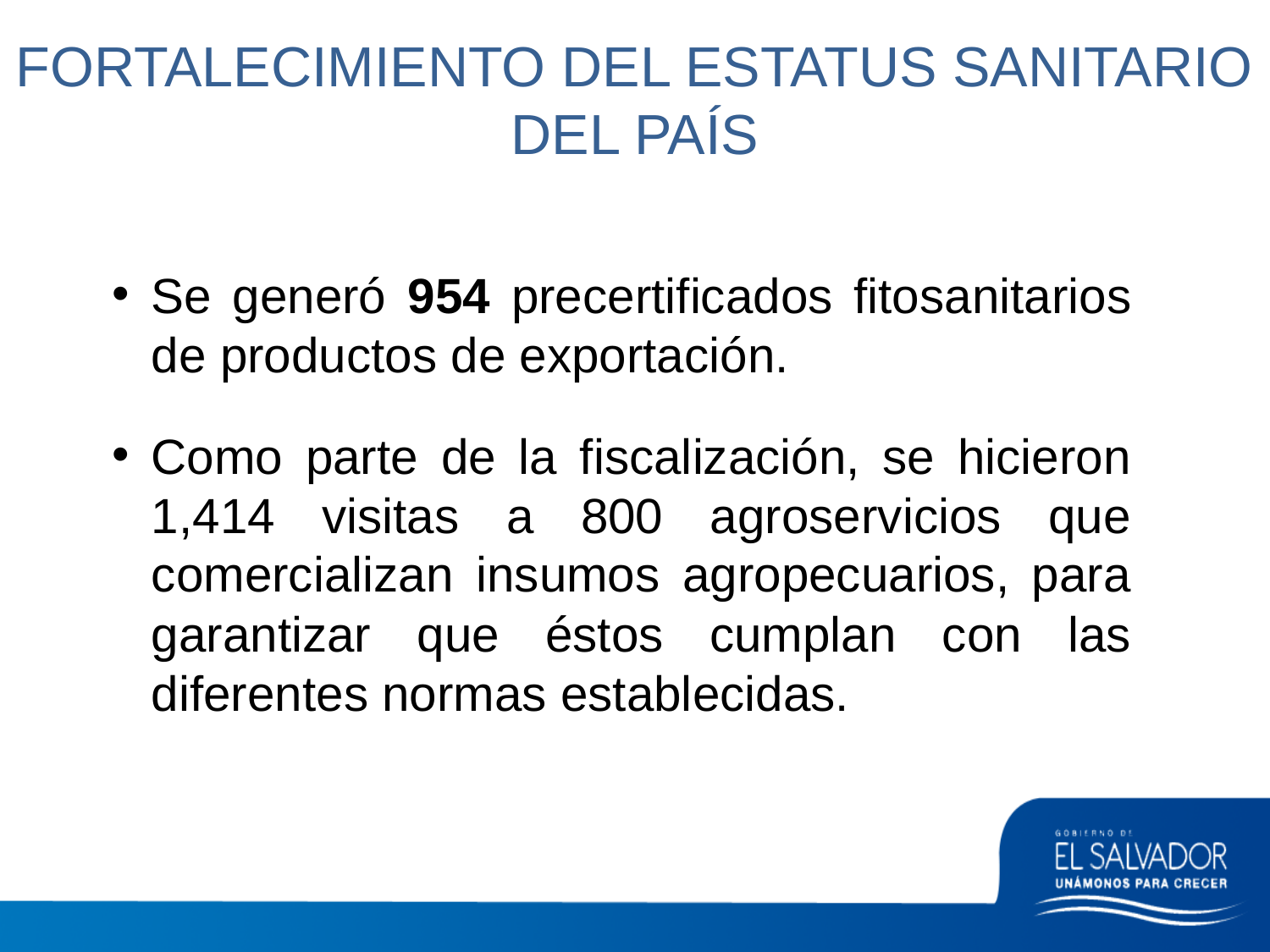

# FORTALECIMIENTO DEL ESTATUS SANITARIO DEL PAÍS
Se generó 954 precertificados fitosanitarios de productos de exportación.
Como parte de la fiscalización, se hicieron 1,414 visitas a 800 agroservicios que comercializan insumos agropecuarios, para garantizar que éstos cumplan con las diferentes normas establecidas.